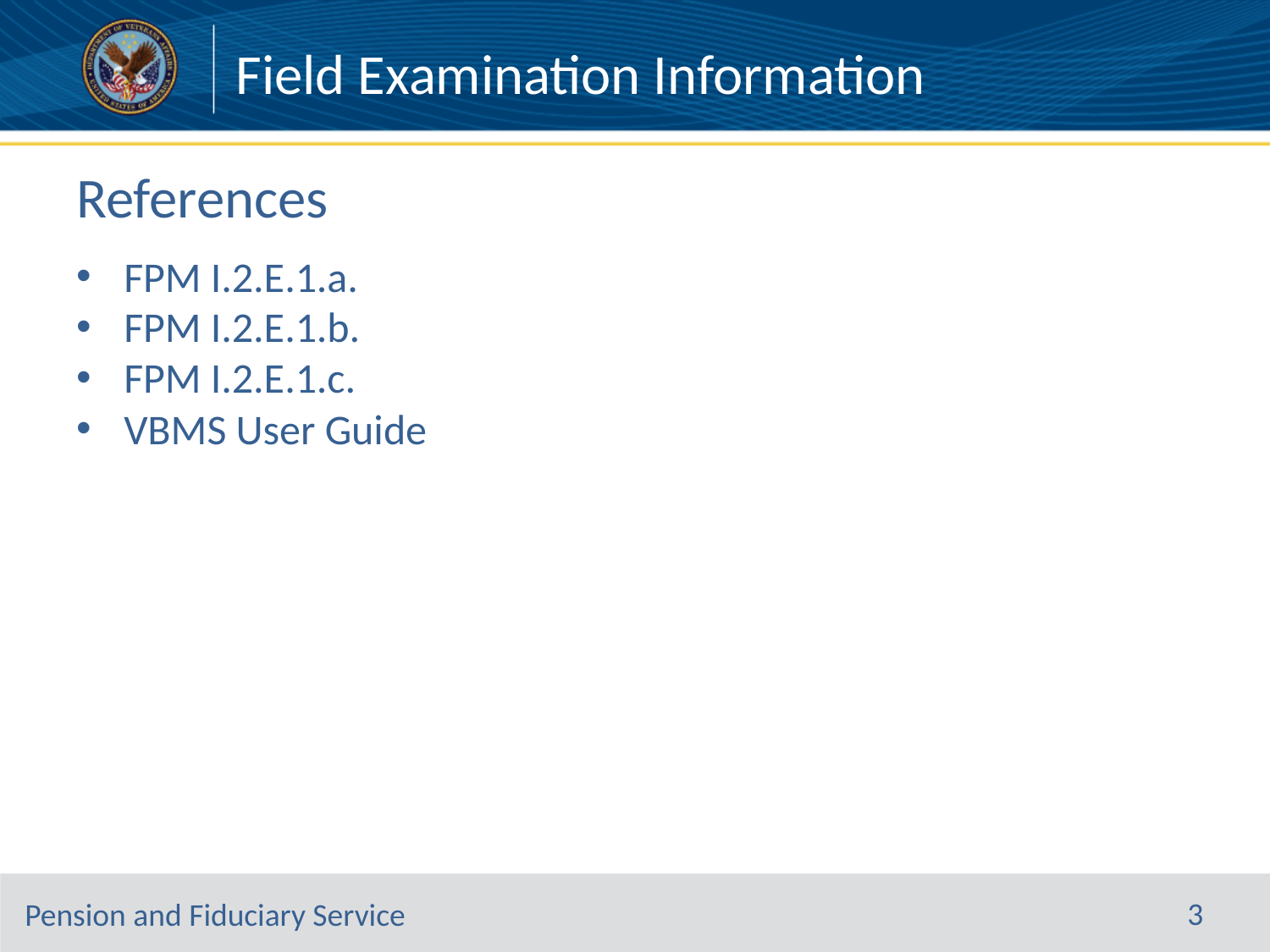

# References
FPM I.2.E.1.a.
FPM I.2.E.1.b.
FPM I.2.E.1.c.
VBMS User Guide